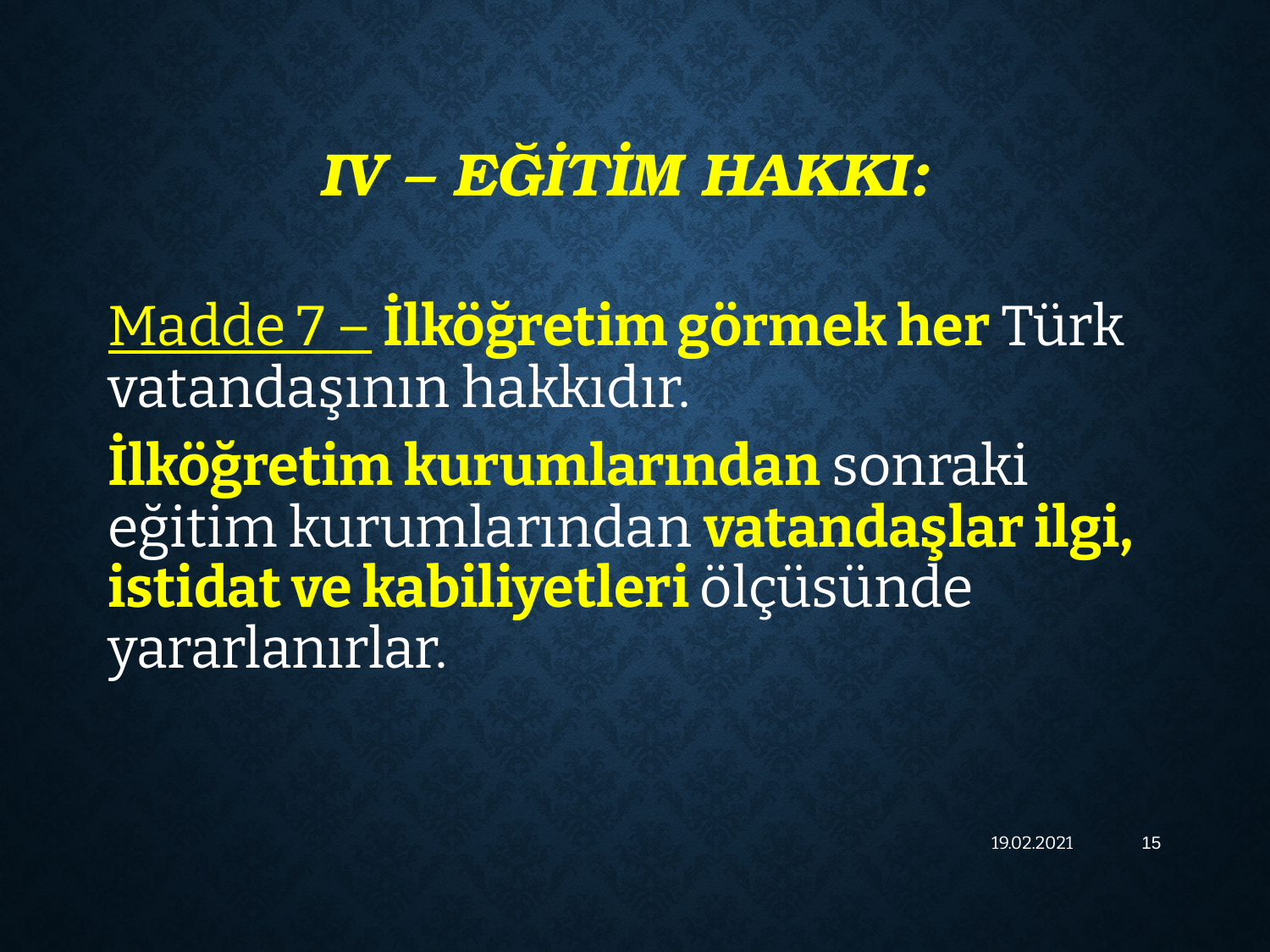

# IV – Eğitim hakkı:
Madde 7 – İlköğretim görmek her Türk vatandaşının hakkıdır.
İlköğretim kurumlarından sonraki eğitim kurumlarından vatandaşlar ilgi, istidat ve kabiliyetleri ölçüsünde yararlanırlar.
19.02.2021
15